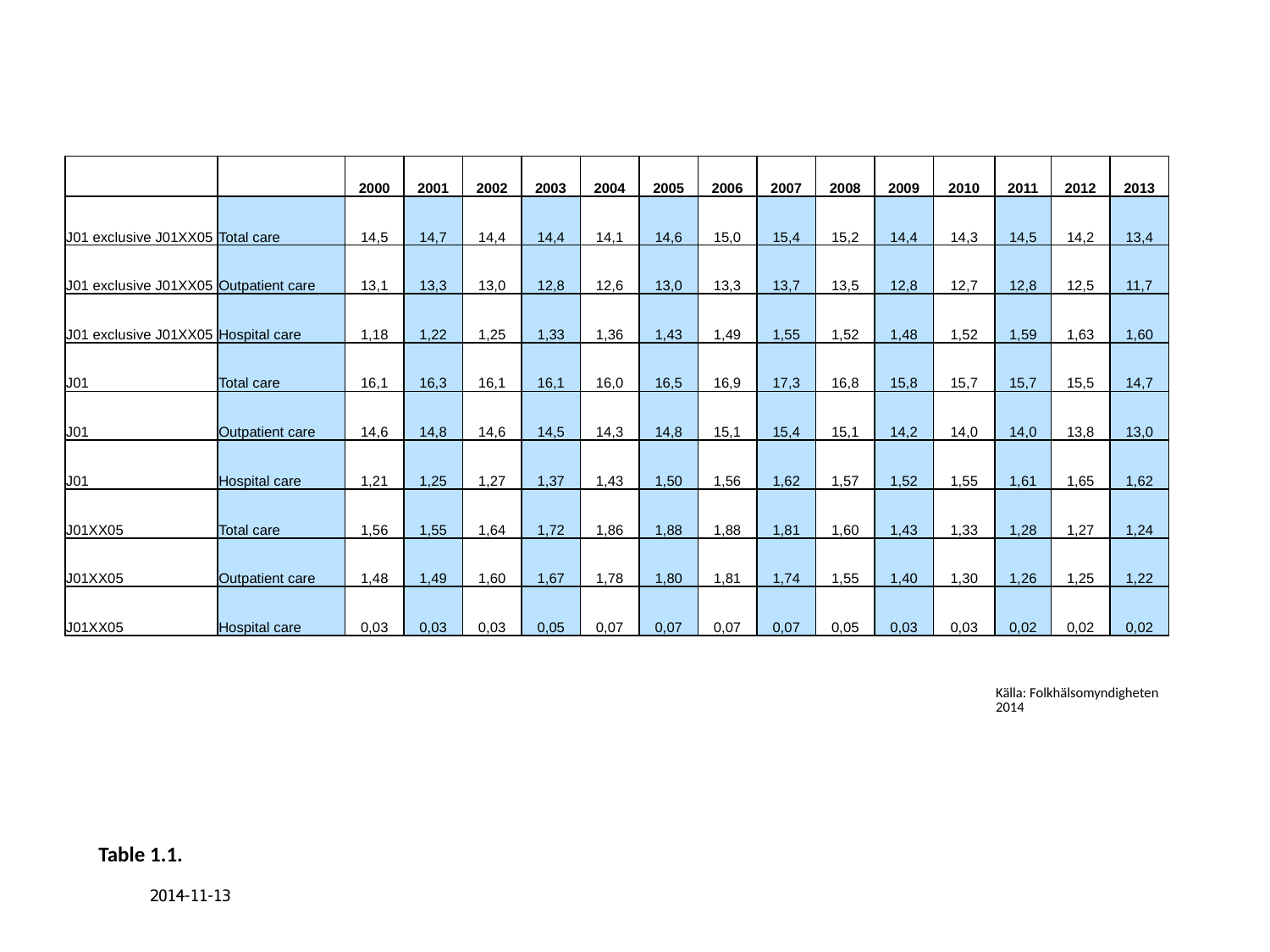

|  |  | 2000 | 2001 | 2002 | 2003 | 2004 | 2005 | 2006 | 2007 | 2008 | 2009 | 2010 | 2011 | 2012 | 2013 |
| --- | --- | --- | --- | --- | --- | --- | --- | --- | --- | --- | --- | --- | --- | --- | --- |
| J01 exclusive J01XX05 | Total care | 14,5 | 14,7 | 14,4 | 14,4 | 14,1 | 14,6 | 15,0 | 15,4 | 15,2 | 14,4 | 14,3 | 14,5 | 14,2 | 13,4 |
| J01 exclusive J01XX05 | Outpatient care | 13,1 | 13,3 | 13,0 | 12,8 | 12,6 | 13,0 | 13,3 | 13,7 | 13,5 | 12,8 | 12,7 | 12,8 | 12,5 | 11,7 |
| J01 exclusive J01XX05 | Hospital care | 1,18 | 1,22 | 1,25 | 1,33 | 1,36 | 1,43 | 1,49 | 1,55 | 1,52 | 1,48 | 1,52 | 1,59 | 1,63 | 1,60 |
| J01 | Total care | 16,1 | 16,3 | 16,1 | 16,1 | 16,0 | 16,5 | 16,9 | 17,3 | 16,8 | 15,8 | 15,7 | 15,7 | 15,5 | 14,7 |
| J01 | Outpatient care | 14,6 | 14,8 | 14,6 | 14,5 | 14,3 | 14,8 | 15,1 | 15,4 | 15,1 | 14,2 | 14,0 | 14,0 | 13,8 | 13,0 |
| J01 | Hospital care | 1,21 | 1,25 | 1,27 | 1,37 | 1,43 | 1,50 | 1,56 | 1,62 | 1,57 | 1,52 | 1,55 | 1,61 | 1,65 | 1,62 |
| J01XX05 | Total care | 1,56 | 1,55 | 1,64 | 1,72 | 1,86 | 1,88 | 1,88 | 1,81 | 1,60 | 1,43 | 1,33 | 1,28 | 1,27 | 1,24 |
| J01XX05 | Outpatient care | 1,48 | 1,49 | 1,60 | 1,67 | 1,78 | 1,80 | 1,81 | 1,74 | 1,55 | 1,40 | 1,30 | 1,26 | 1,25 | 1,22 |
| J01XX05 | Hospital care | 0,03 | 0,03 | 0,03 | 0,05 | 0,07 | 0,07 | 0,07 | 0,07 | 0,05 | 0,03 | 0,03 | 0,02 | 0,02 | 0,02 |
|  |  |  |  |  |  |  |  |  |  |  |  |  |  |  |  |
|  |  |  |  |  |  |  |  |  |  |  |  |  | Källa: Folkhälsomyndigheten 2014 |  |  |
# Table 1.1.
3
2014-11-13